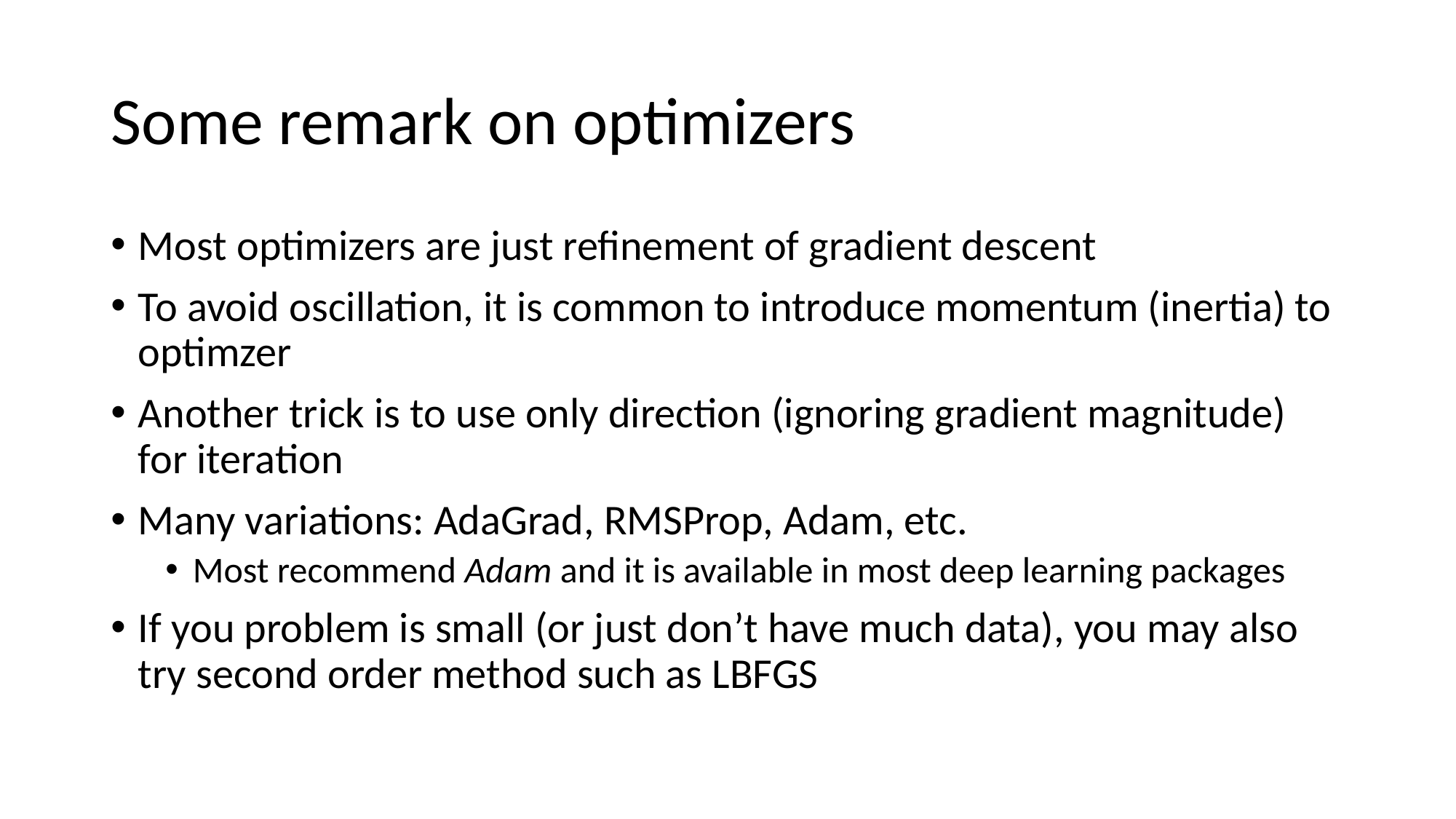

# Some remark on optimizers
Most optimizers are just refinement of gradient descent
To avoid oscillation, it is common to introduce momentum (inertia) to optimzer
Another trick is to use only direction (ignoring gradient magnitude) for iteration
Many variations: AdaGrad, RMSProp, Adam, etc.
Most recommend Adam and it is available in most deep learning packages
If you problem is small (or just don’t have much data), you may also try second order method such as LBFGS